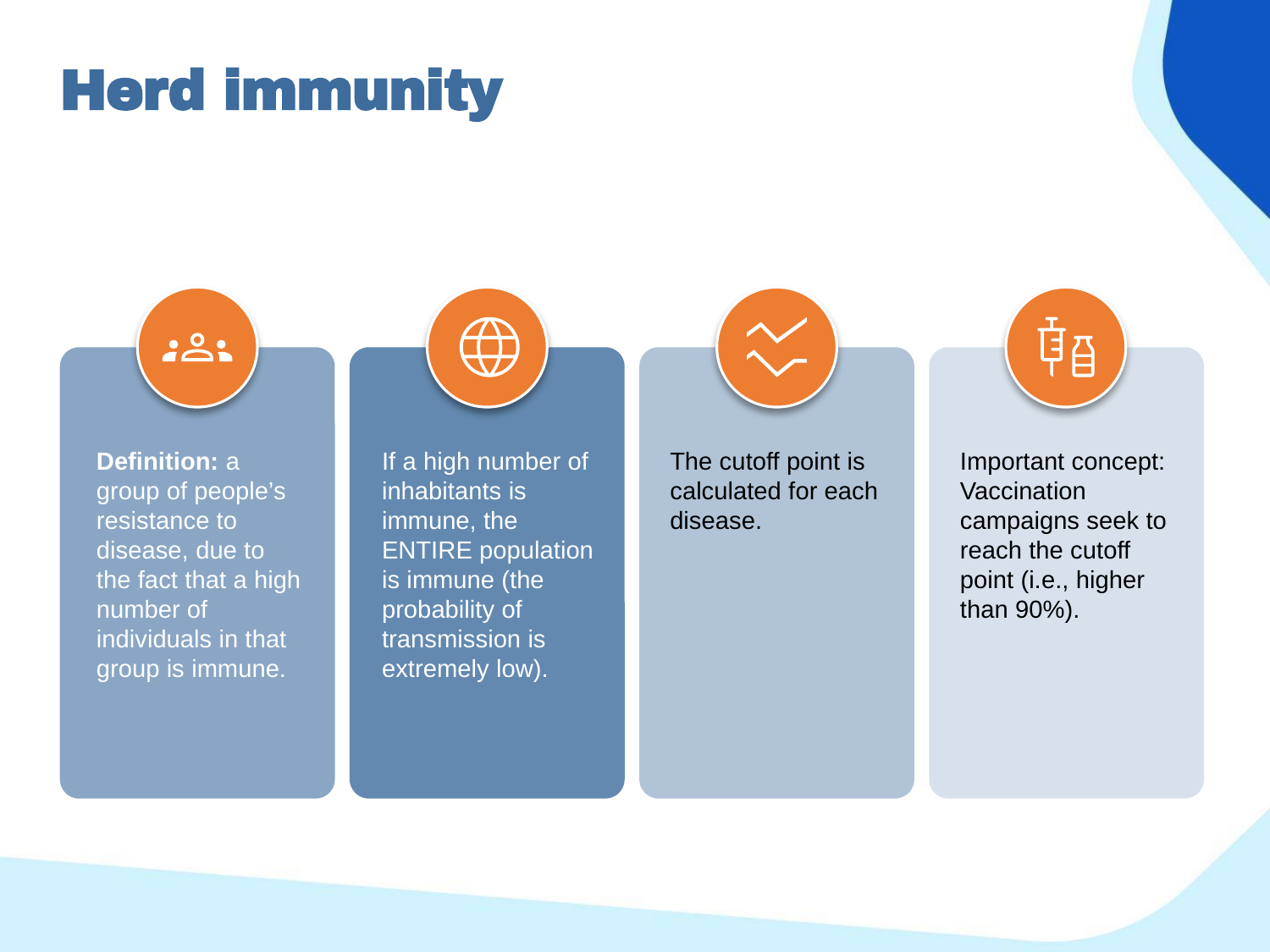

Herd immunity

The cutoff point is calculated for each disease.
Important concept: Vaccination campaigns seek to reach the cutoff point (i.e., higher than 90%).
Definition: a group of people’s resistance to disease, due to the fact that a high number of individuals in that group is immune.
If a high number of inhabitants is immune, the ENTIRE population is immune (the probability of transmission is extremely low).